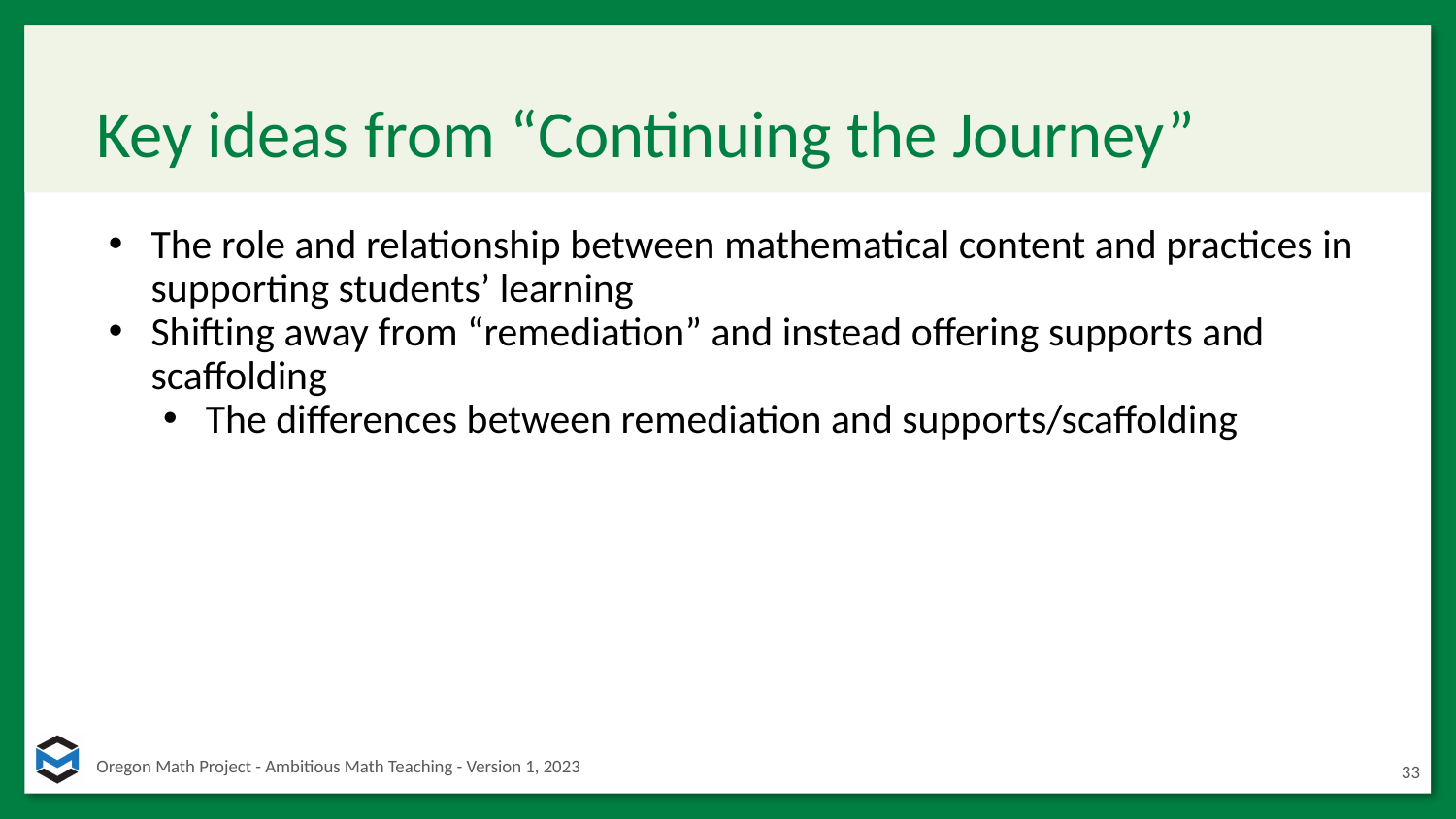

# Key ideas from “Continuing the Journey”
The role and relationship between mathematical content and practices in supporting students’ learning
Shifting away from “remediation” and instead offering supports and scaffolding
The differences between remediation and supports/scaffolding
33